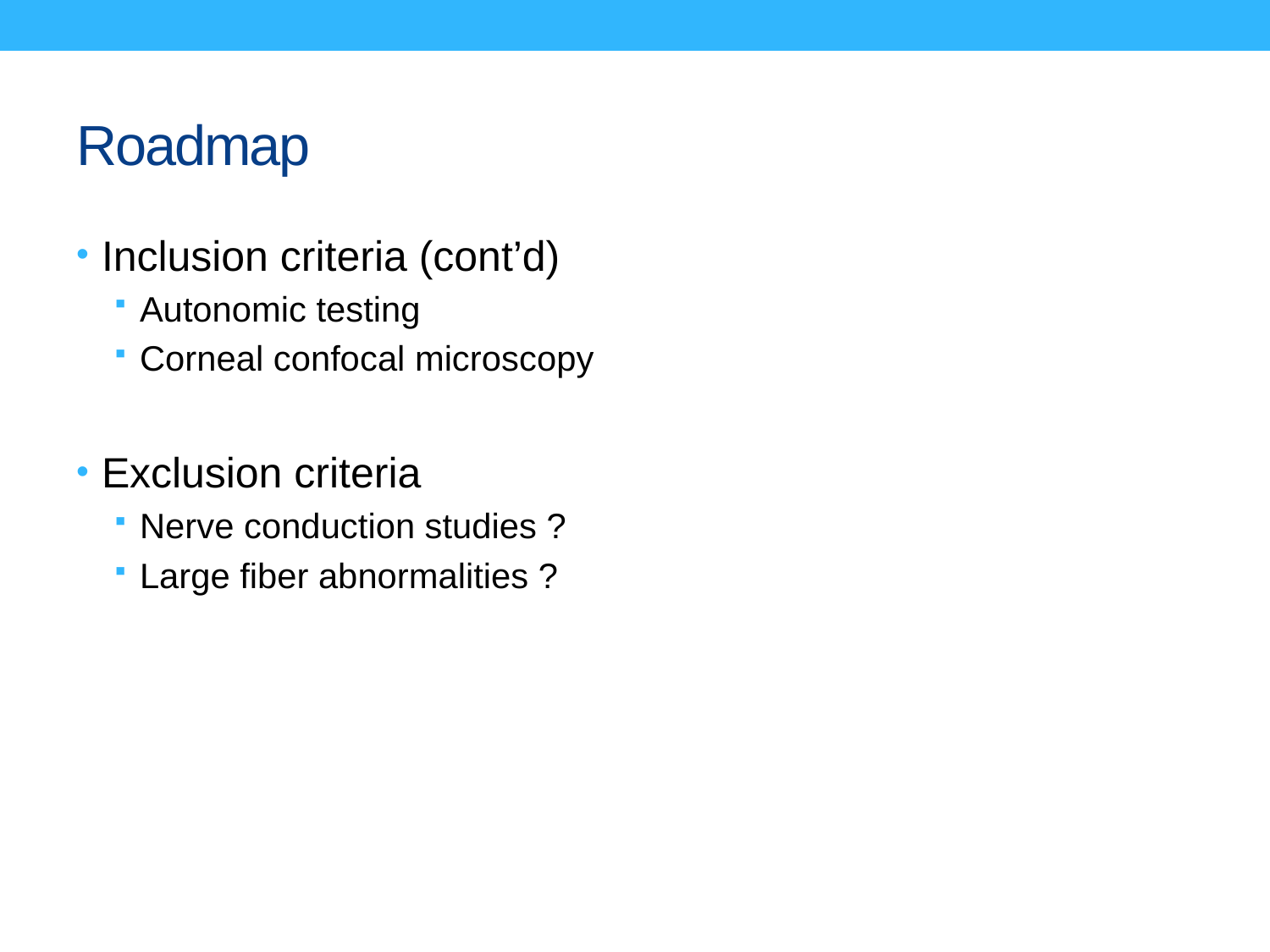

# Roadmap
Inclusion criteria (cont’d)
Autonomic testing
Corneal confocal microscopy

Exclusion criteria
Nerve conduction studies ?
Large fiber abnormalities ?